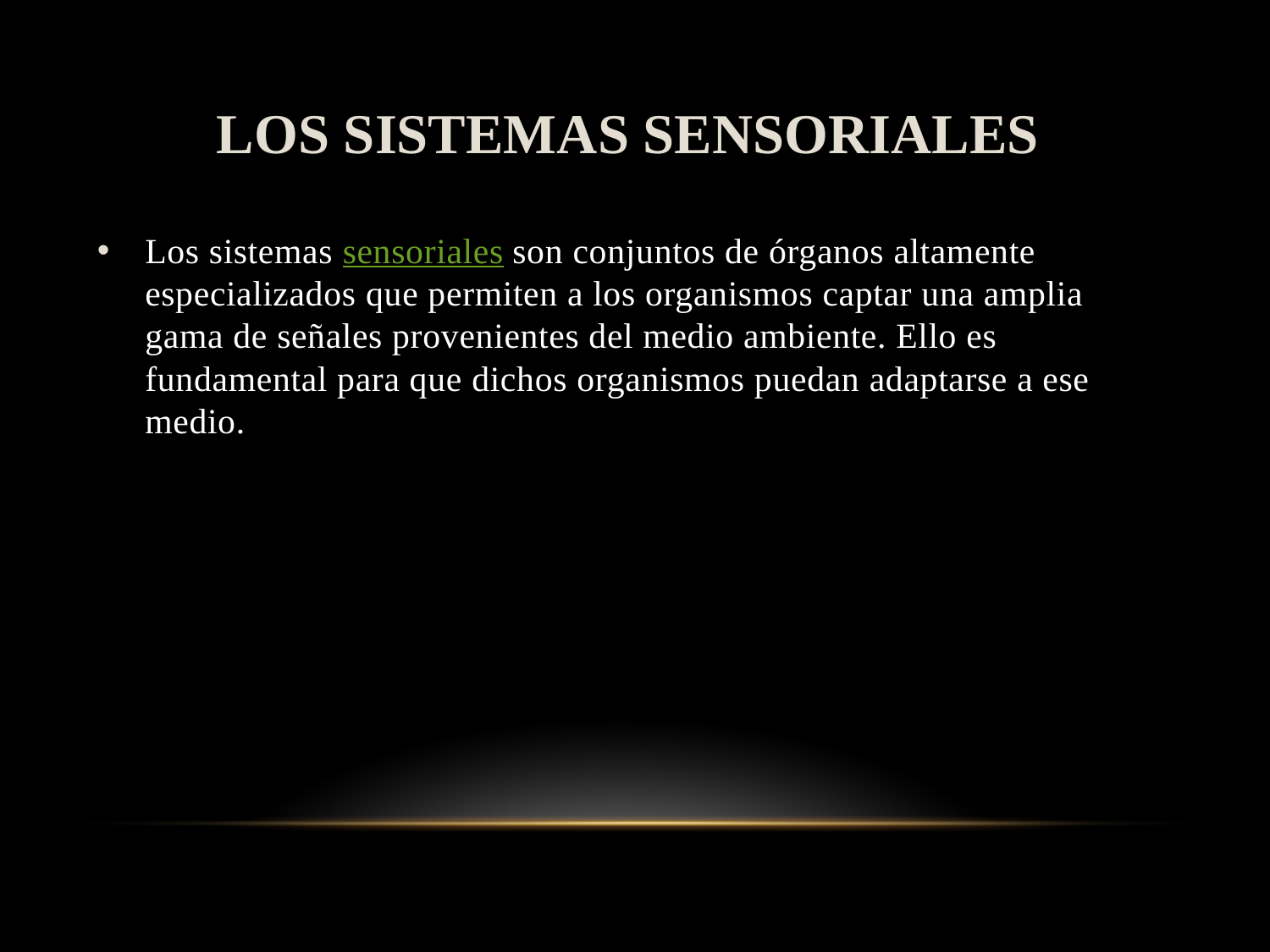

# LOS SISTEMAS SENSORIALES
Los sistemas sensoriales son conjuntos de órganos altamente especializados que permiten a los organismos captar una amplia gama de señales provenientes del medio ambiente. Ello es fundamental para que dichos organismos puedan adaptarse a ese medio.